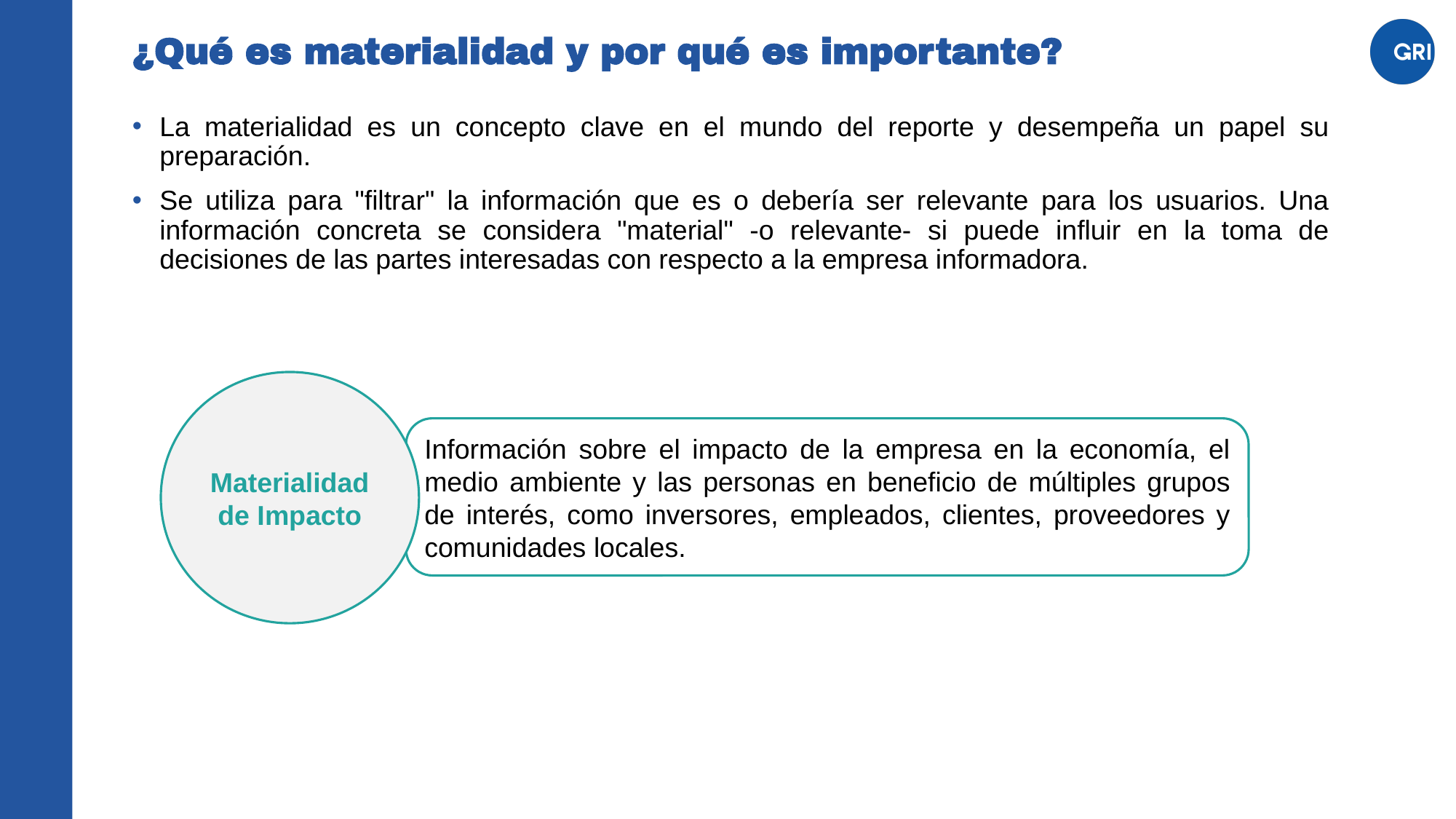

# ¿Qué es materialidad y por qué es importante?
La materialidad es un concepto clave en el mundo del reporte y desempeña un papel su preparación.
Se utiliza para "filtrar" la información que es o debería ser relevante para los usuarios. Una información concreta se considera "material" -o relevante- si puede influir en la toma de decisiones de las partes interesadas con respecto a la empresa informadora.

Materialidad de Impacto
Información sobre el impacto de la empresa en la economía, el medio ambiente y las personas en beneficio de múltiples grupos de interés, como inversores, empleados, clientes, proveedores y comunidades locales.